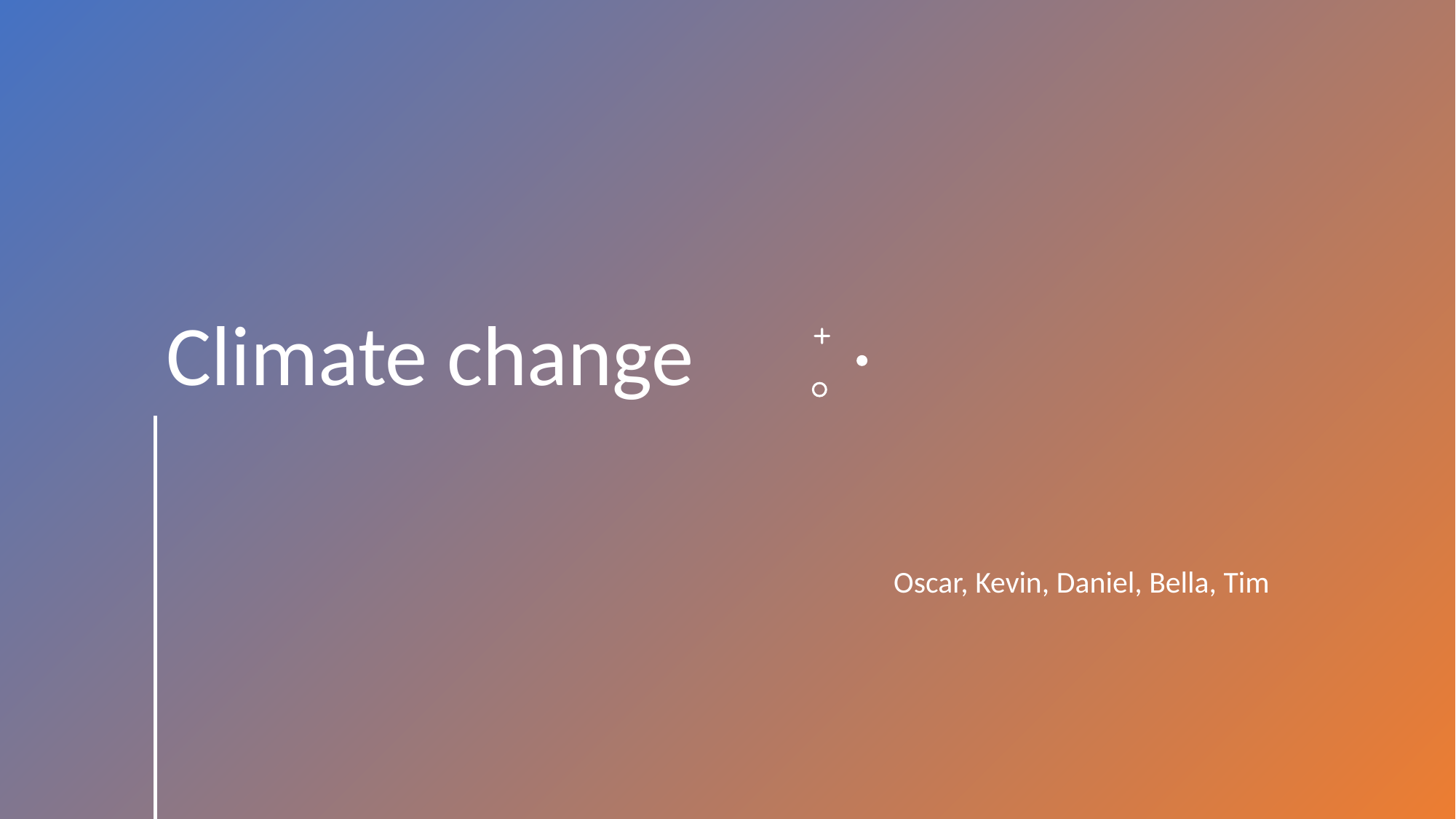

# Climate change

Oscar, Kevin, Daniel, Bella, Tim